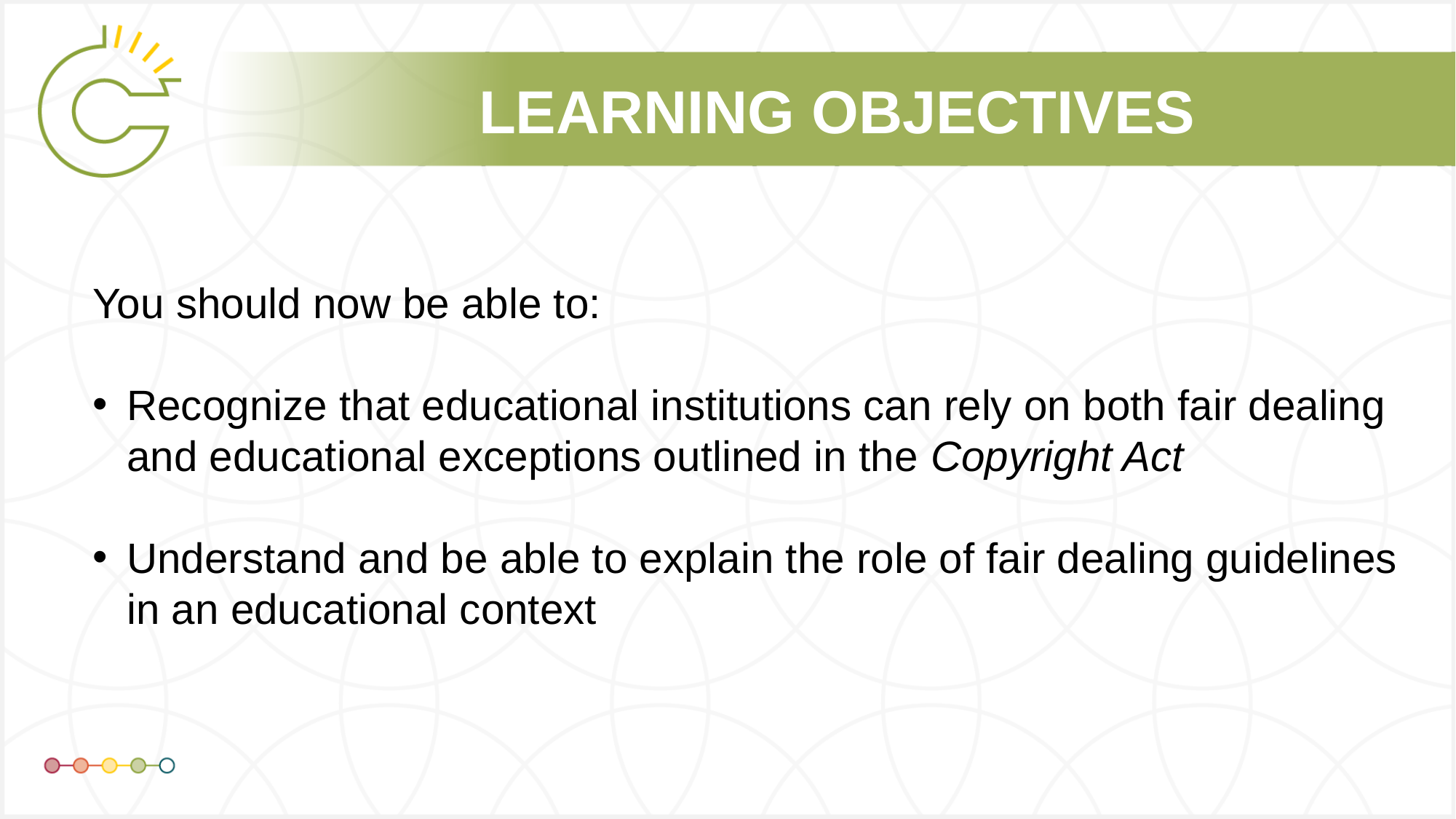

# LEARNING OBJECTIVES
You should now be able to:

Recognize that educational institutions can rely on both fair dealing and educational exceptions outlined in the Copyright Act

Understand and be able to explain the role of fair dealing guidelines in an educational context